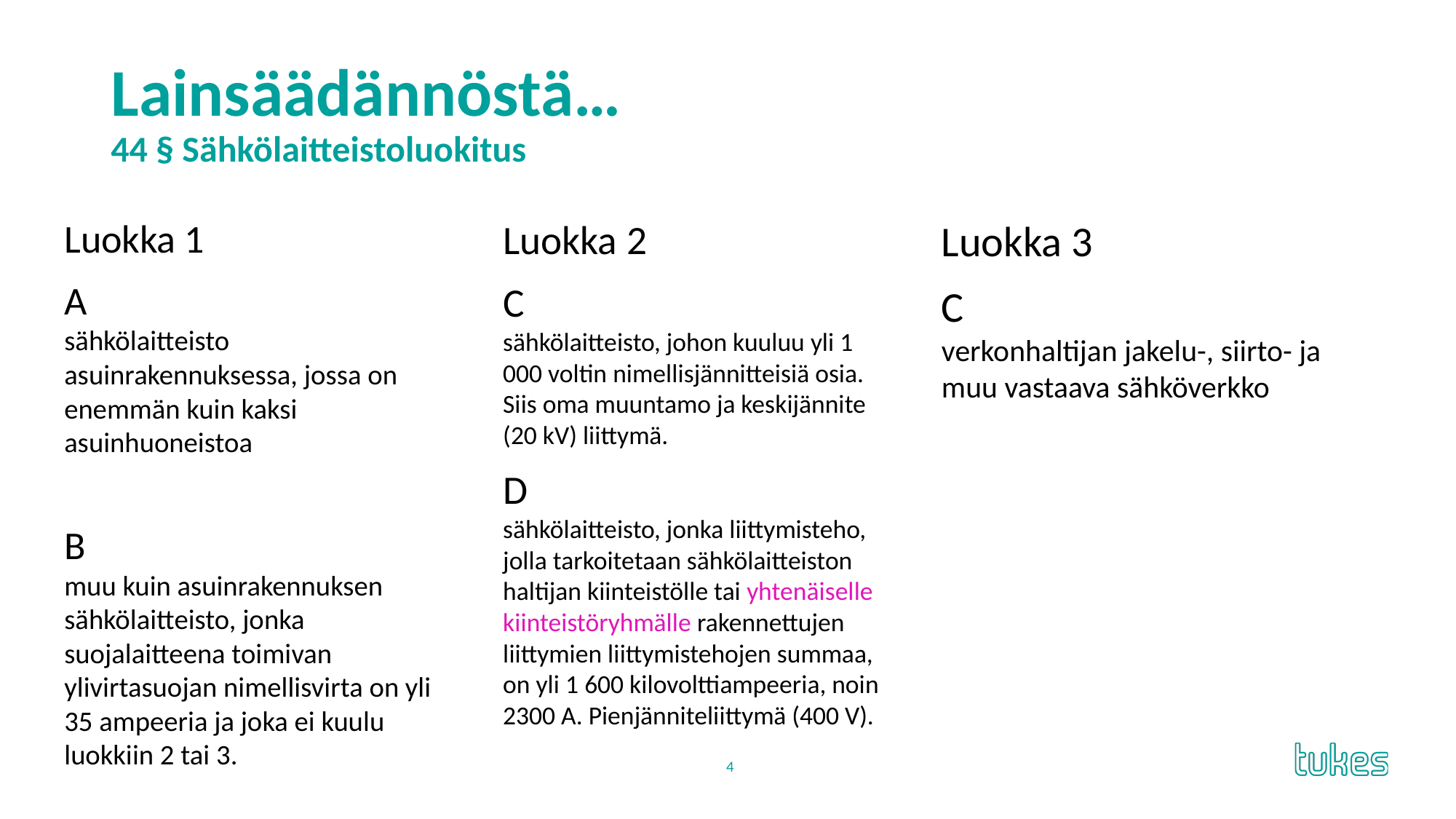

# Lainsäädännöstä… 44 § Sähkölaitteistoluokitus
Luokka 1
A
sähkölaitteisto asuinrakennuksessa, jossa on enemmän kuin kaksi asuinhuoneistoa

B
muu kuin asuinrakennuksen sähkölaitteisto, jonka suojalaitteena toimivan ylivirtasuojan nimellisvirta on yli 35 ampeeria ja joka ei kuulu luokkiin 2 tai 3.
Luokka 3
C
verkonhaltijan jakelu-, siirto- ja muu vastaava sähköverkko
Luokka 2
C
sähkölaitteisto, johon kuuluu yli 1 000 voltin nimellisjännitteisiä osia. Siis oma muuntamo ja keskijännite (20 kV) liittymä.
D
sähkölaitteisto, jonka liittymisteho, jolla tarkoitetaan sähkölaitteiston haltijan kiinteistölle tai yhtenäiselle kiinteistöryhmälle rakennettujen liittymien liittymistehojen summaa, on yli 1 600 kilovolttiampeeria, noin 2300 A. Pienjänniteliittymä (400 V).
4